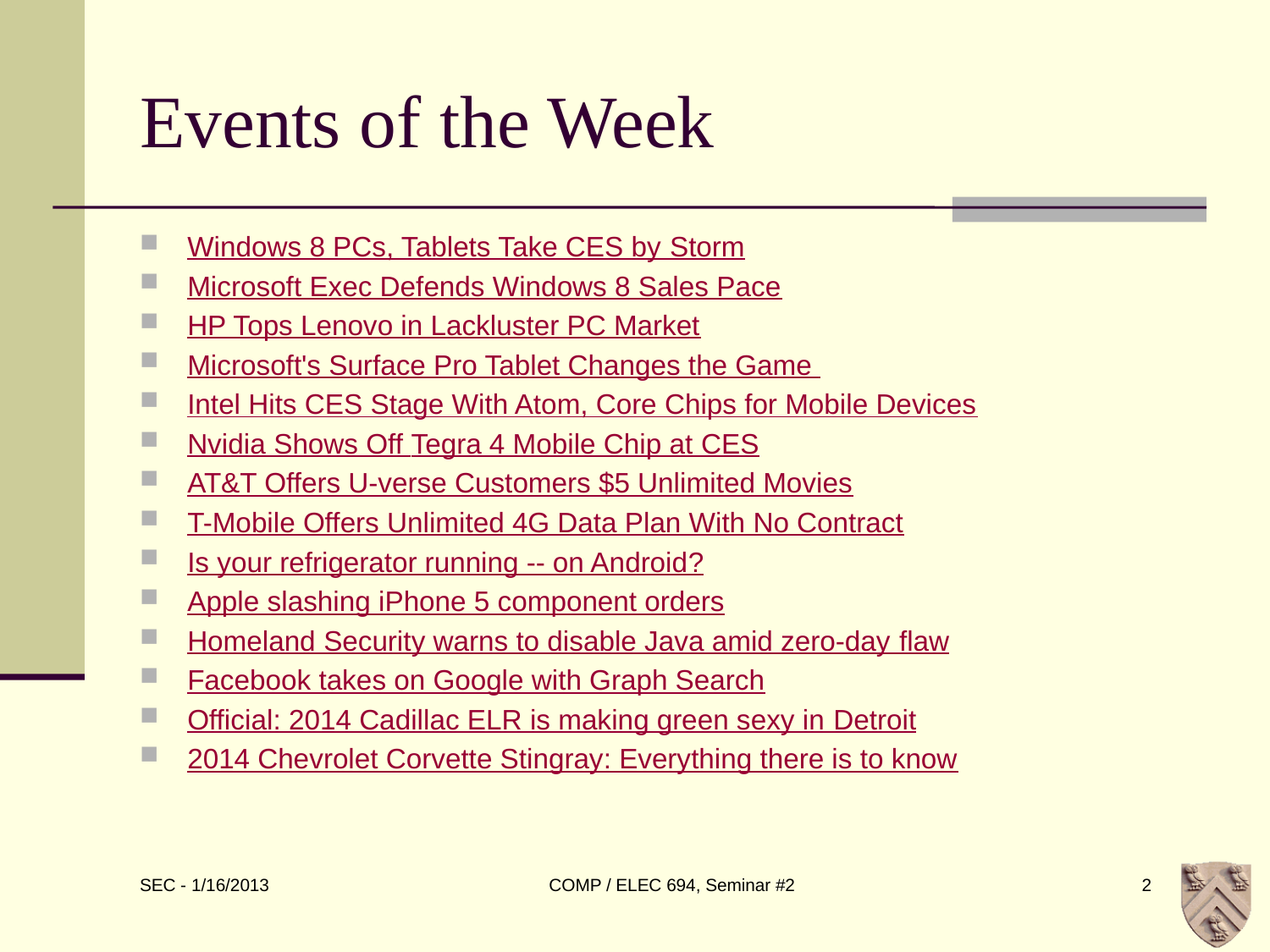

# Events of the Week
Windows 8 PCs, Tablets Take CES by Storm
Microsoft Exec Defends Windows 8 Sales Pace
HP Tops Lenovo in Lackluster PC Market
Microsoft's Surface Pro Tablet Changes the Game
Intel Hits CES Stage With Atom, Core Chips for Mobile Devices
Nvidia Shows Off Tegra 4 Mobile Chip at CES
AT&T Offers U-verse Customers $5 Unlimited Movies
T-Mobile Offers Unlimited 4G Data Plan With No Contract
Is your refrigerator running -- on Android?
Apple slashing iPhone 5 component orders
Homeland Security warns to disable Java amid zero-day flaw
Facebook takes on Google with Graph Search
Official: 2014 Cadillac ELR is making green sexy in Detroit
2014 Chevrolet Corvette Stingray: Everything there is to know

COMP / ELEC 694, Seminar #2
2
SEC - 1/16/2013